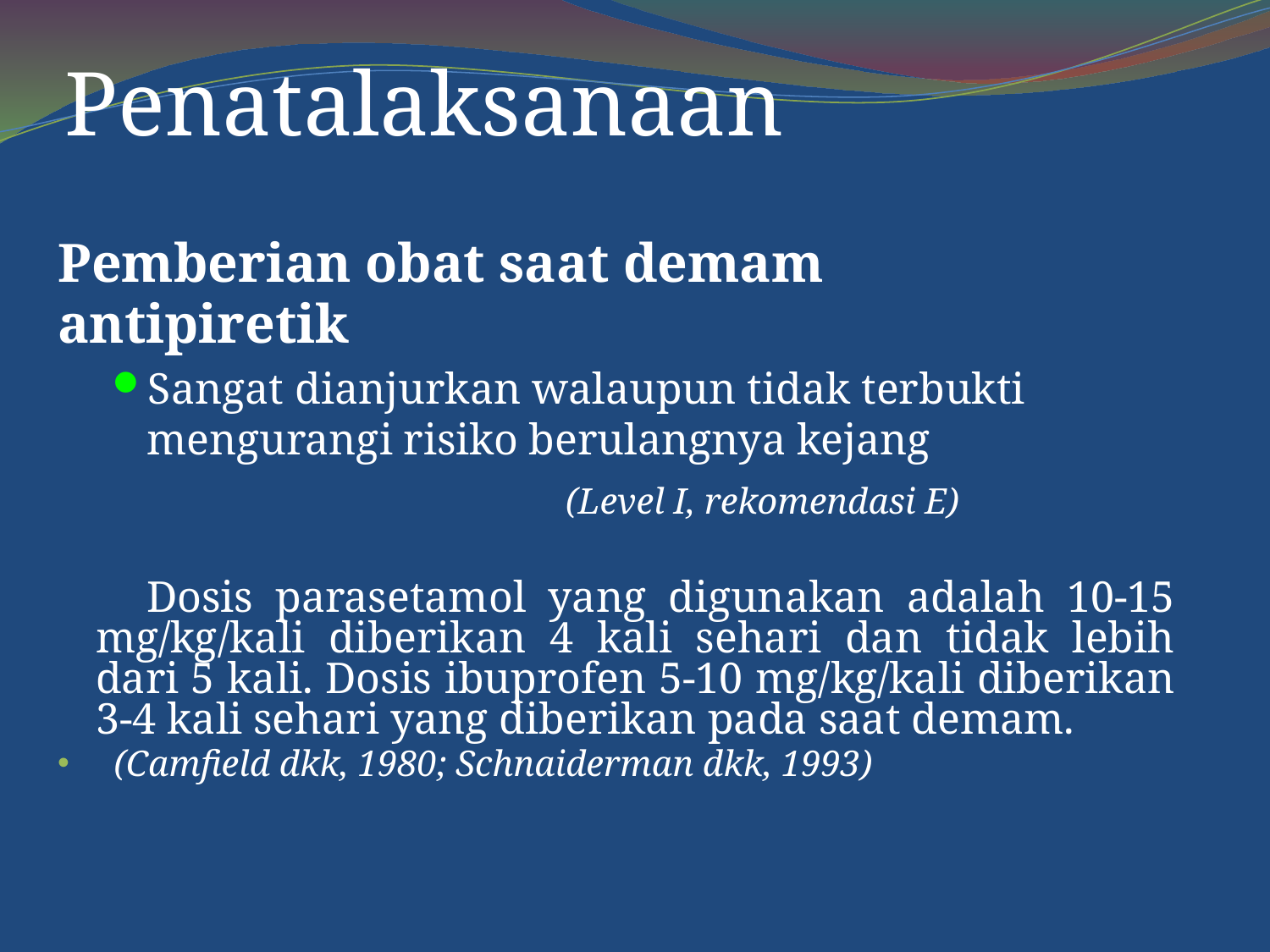

# Penatalaksanaan

Pemberian obat saat demam
antipiretik
Sangat dianjurkan walaupun tidak terbukti mengurangi risiko berulangnya kejang
				(Level I, rekomendasi E)

    Dosis parasetamol yang digunakan adalah 10-15 mg/kg/kali diberikan 4 kali sehari dan tidak lebih dari 5 kali. Dosis ibuprofen 5-10 mg/kg/kali diberikan 3-4 kali sehari yang diberikan pada saat demam.
  (Camfield dkk, 1980; Schnaiderman dkk, 1993)